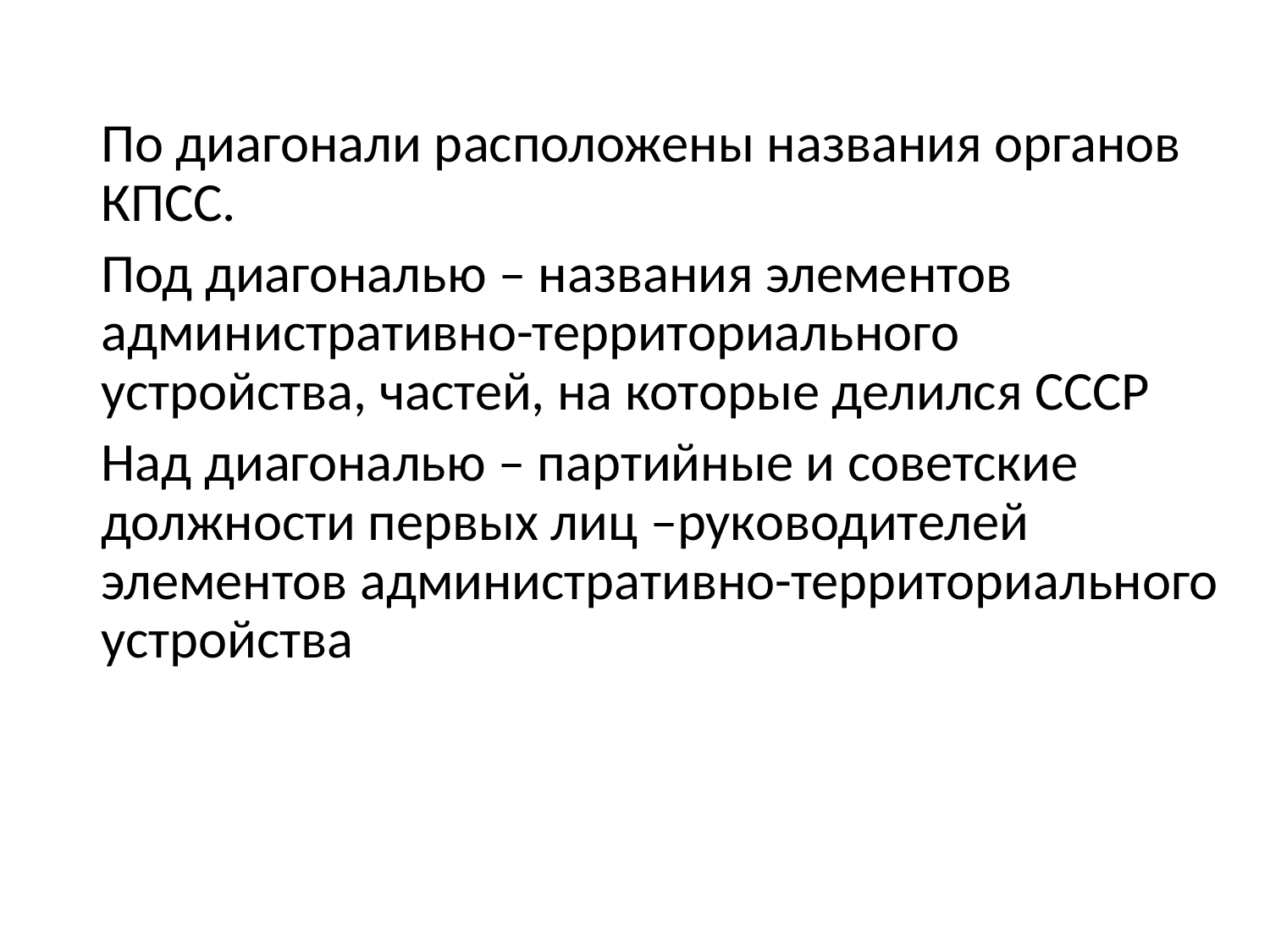

По диагонали расположены названия органов КПСС.
Под диагональю – названия элементов административно-территориального устройства, частей, на которые делился СССР
Над диагональю – партийные и советские должности первых лиц –руководителей элементов административно-территориального устройства